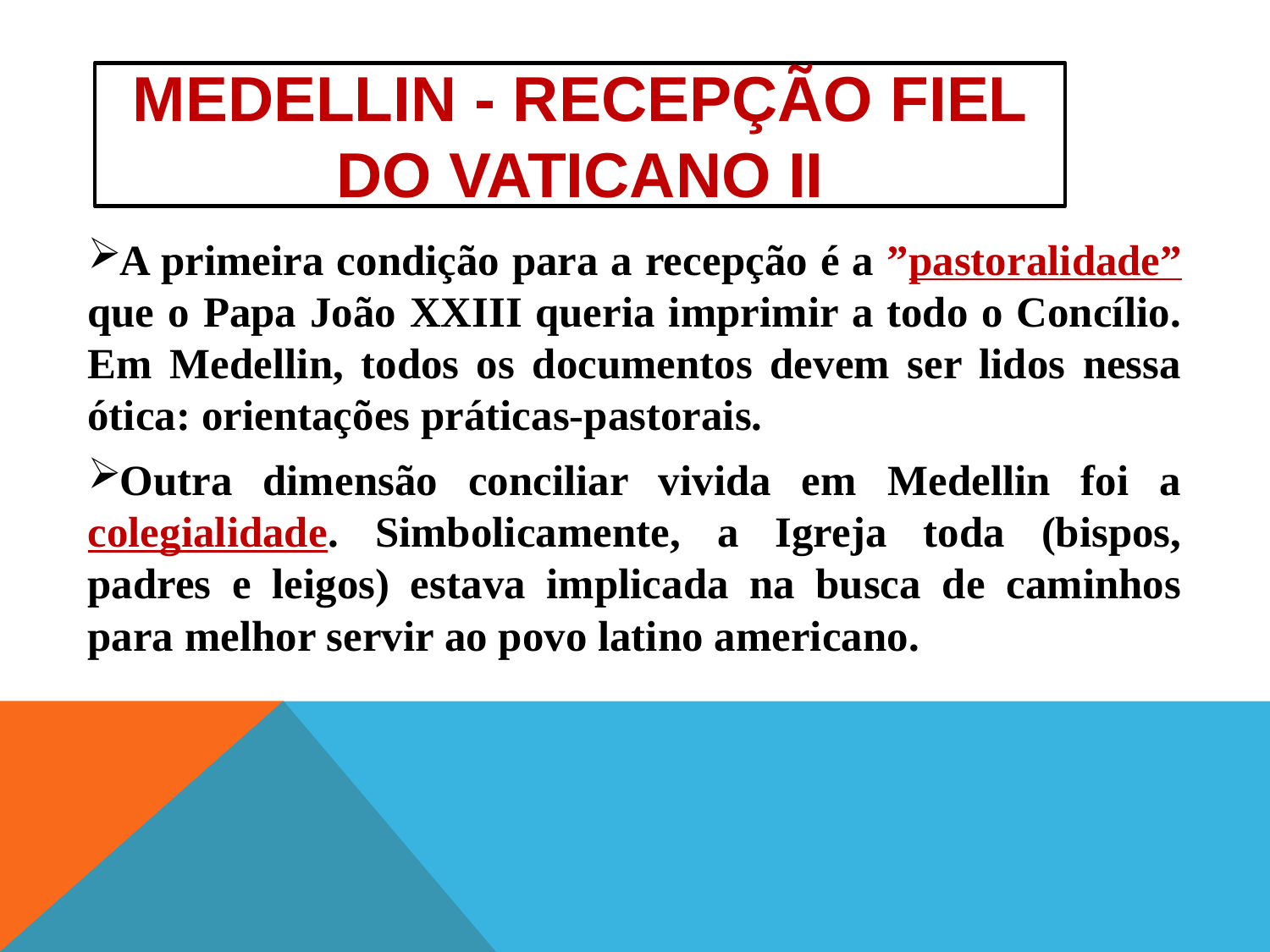

# Medellin - Recepção fiel do Vaticano II
A primeira condição para a recepção é a ”pastoralidade” que o Papa João XXIII queria imprimir a todo o Concílio. Em Medellin, todos os documentos devem ser lidos nessa ótica: orientações práticas-pastorais.
Outra dimensão conciliar vivida em Medellin foi a colegialidade. Simbolicamente, a Igreja toda (bispos, padres e leigos) estava implicada na busca de caminhos para melhor servir ao povo latino americano.